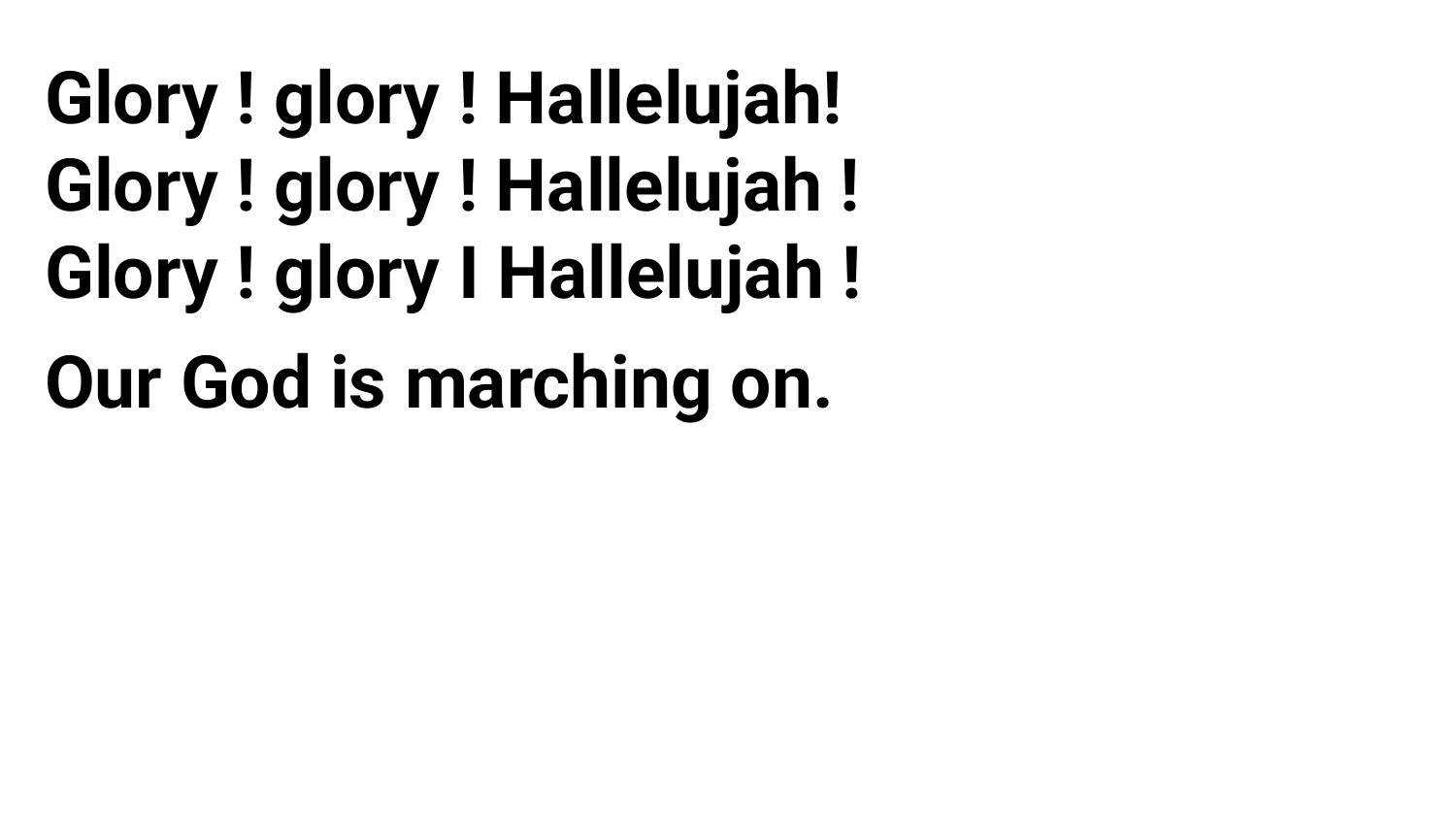

Glory ! glory ! Hallelujah!
Glory ! glory ! Hallelujah !
Glory ! glory I Hallelujah !
Our God is marching on.